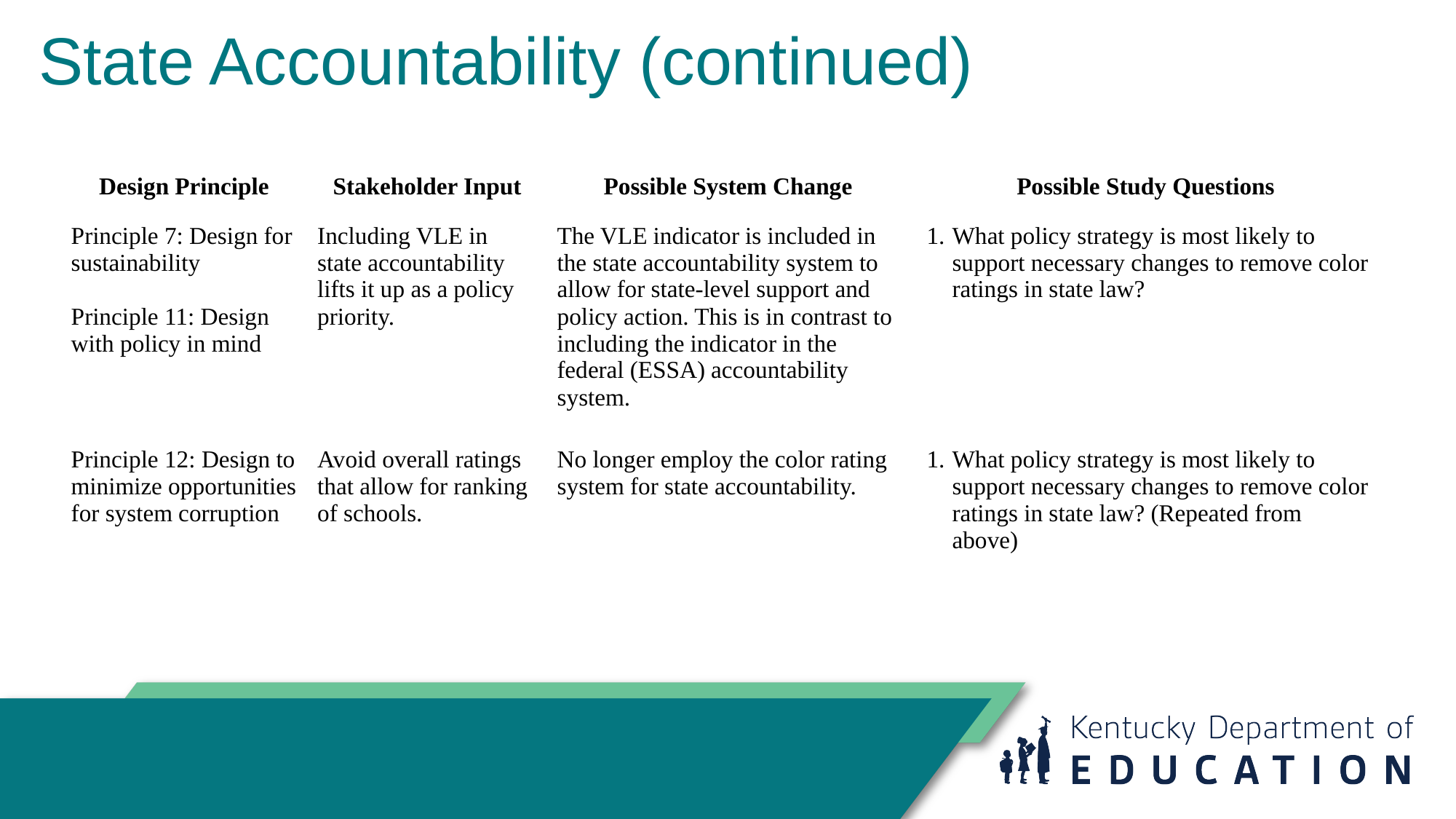

# State Accountability (continued)
| Design Principle | Stakeholder Input | Possible System Change | Possible Study Questions |
| --- | --- | --- | --- |
| Principle 7: Design for sustainability Principle 11: Design with policy in mind | Including VLE in state accountability lifts it up as a policy priority. | The VLE indicator is included in the state accountability system to allow for state-level support and policy action. This is in contrast to including the indicator in the federal (ESSA) accountability system. | What policy strategy is most likely to support necessary changes to remove color ratings in state law? |
| Principle 12: Design to minimize opportunities for system corruption | Avoid overall ratings that allow for ranking of schools. | No longer employ the color rating system for state accountability. | What policy strategy is most likely to support necessary changes to remove color ratings in state law? (Repeated from above) |